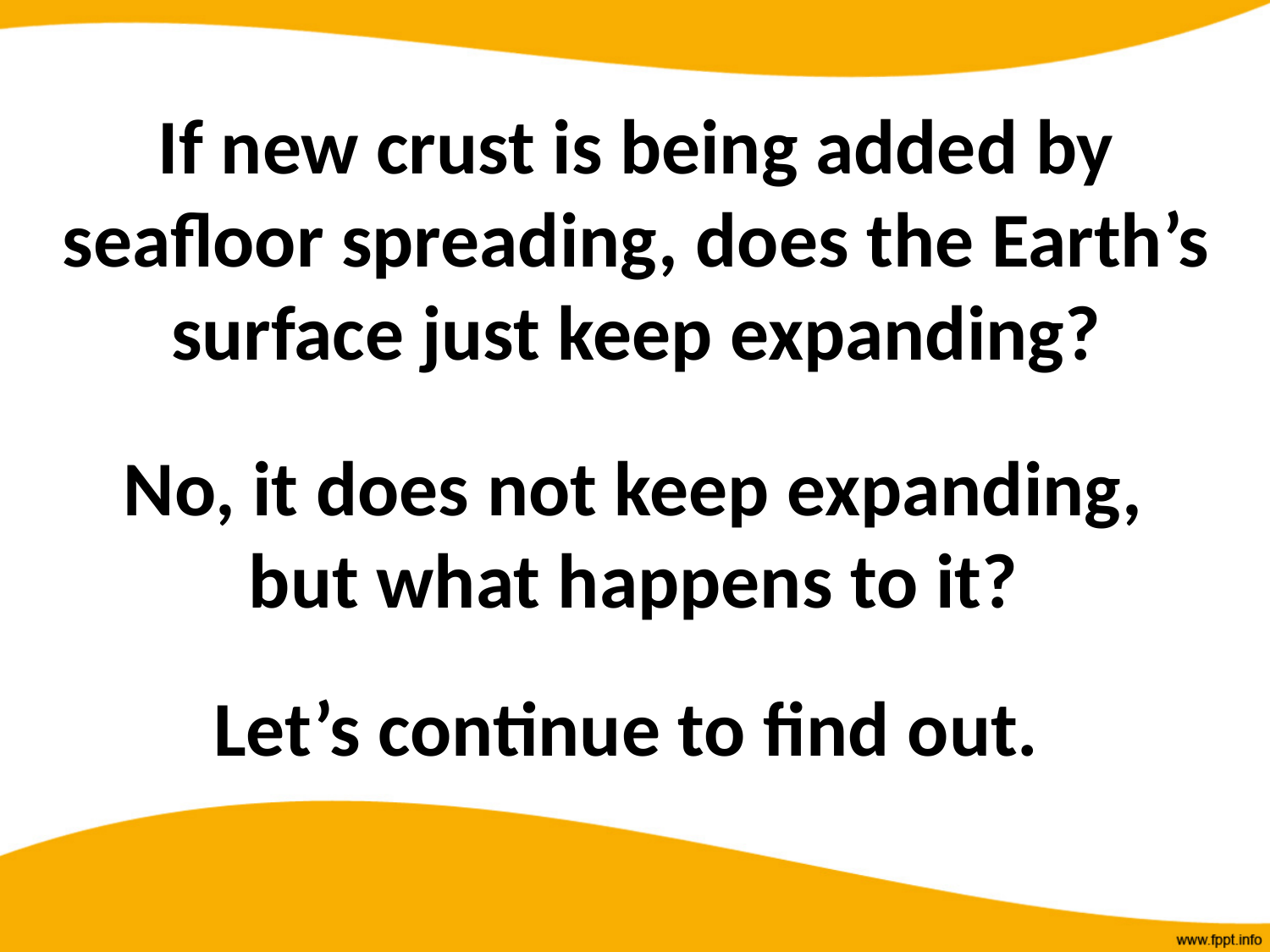

# If new crust is being added by seafloor spreading, does the Earth’s surface just keep expanding?
No, it does not keep expanding, but what happens to it?
Let’s continue to find out.